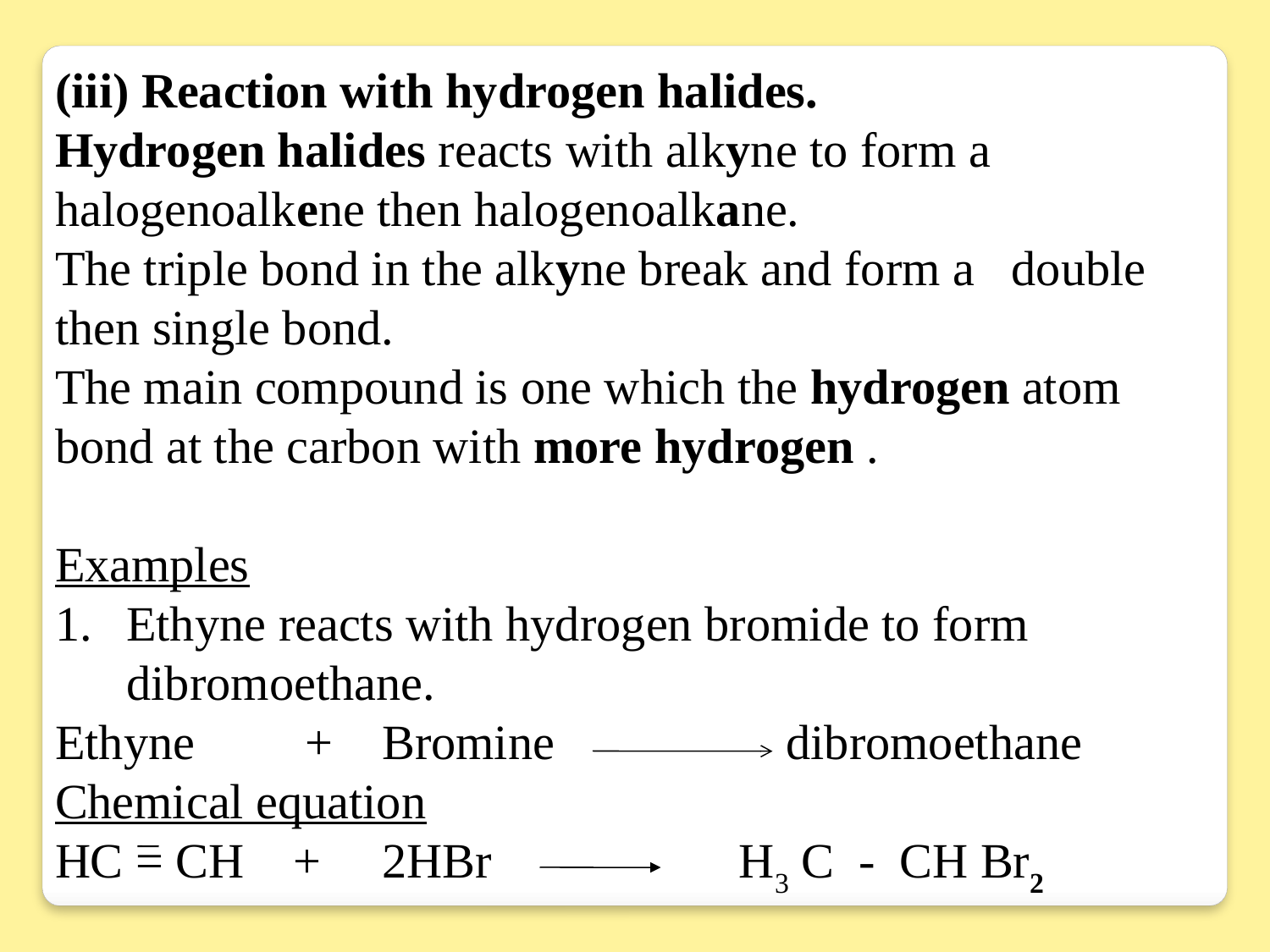

(iii) Reaction with hydrogen halides.
Hydrogen halides reacts with alkyne to form a halogenoalkene then halogenoalkane.
The triple bond in the alkyne break and form a   double then single bond.
The main compound is one which the hydrogen atom bond at the carbon with more hydrogen .

Examples
Ethyne reacts with hydrogen bromide to form dibromoethane.
Ethyne         +    Bromine 		  dibromoethane
Chemical equation
HC = CH    +     2HBr     		    H3 C  -  CH Br2